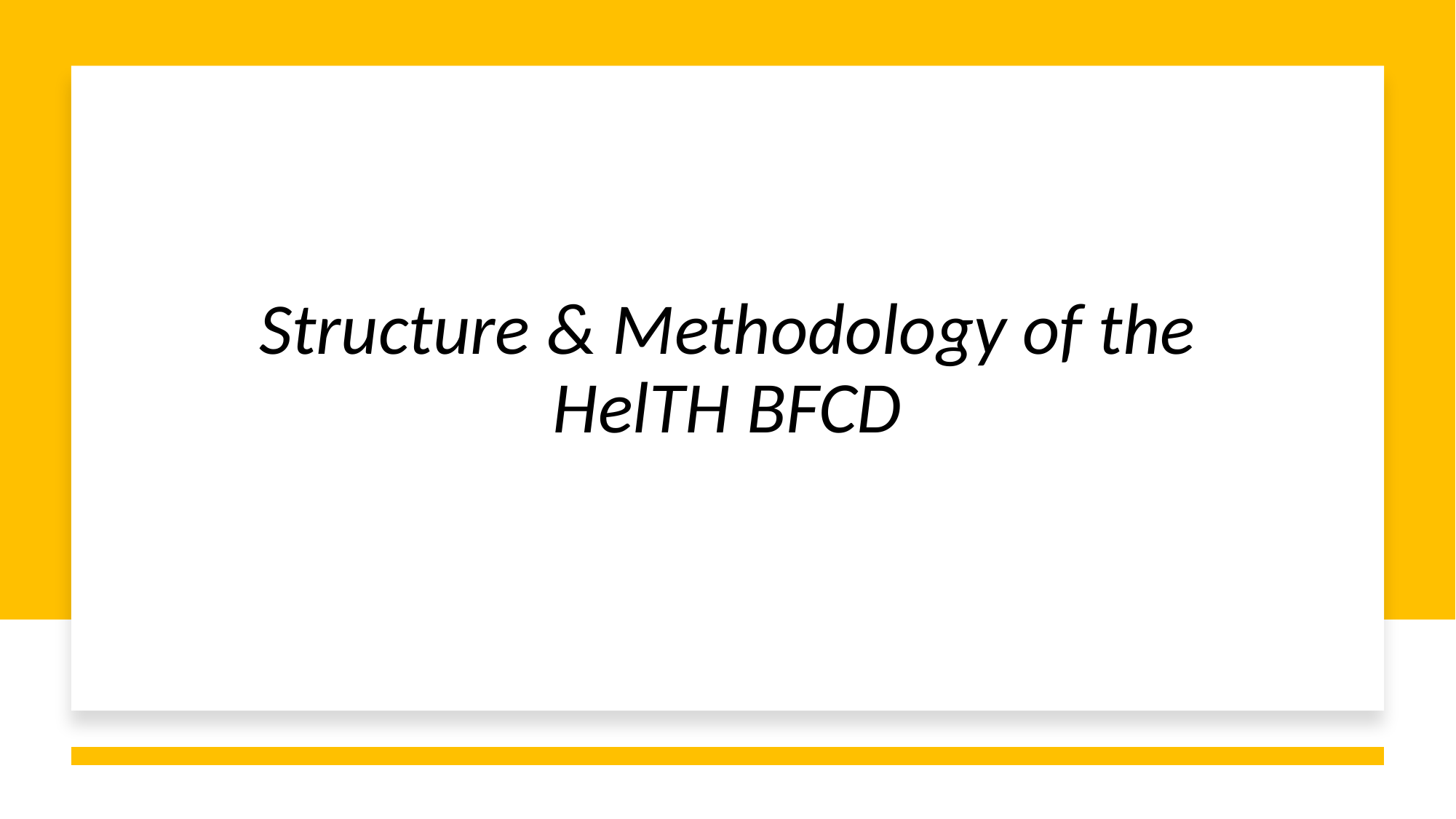

# Structure & Methodology of the HelTH BFCD